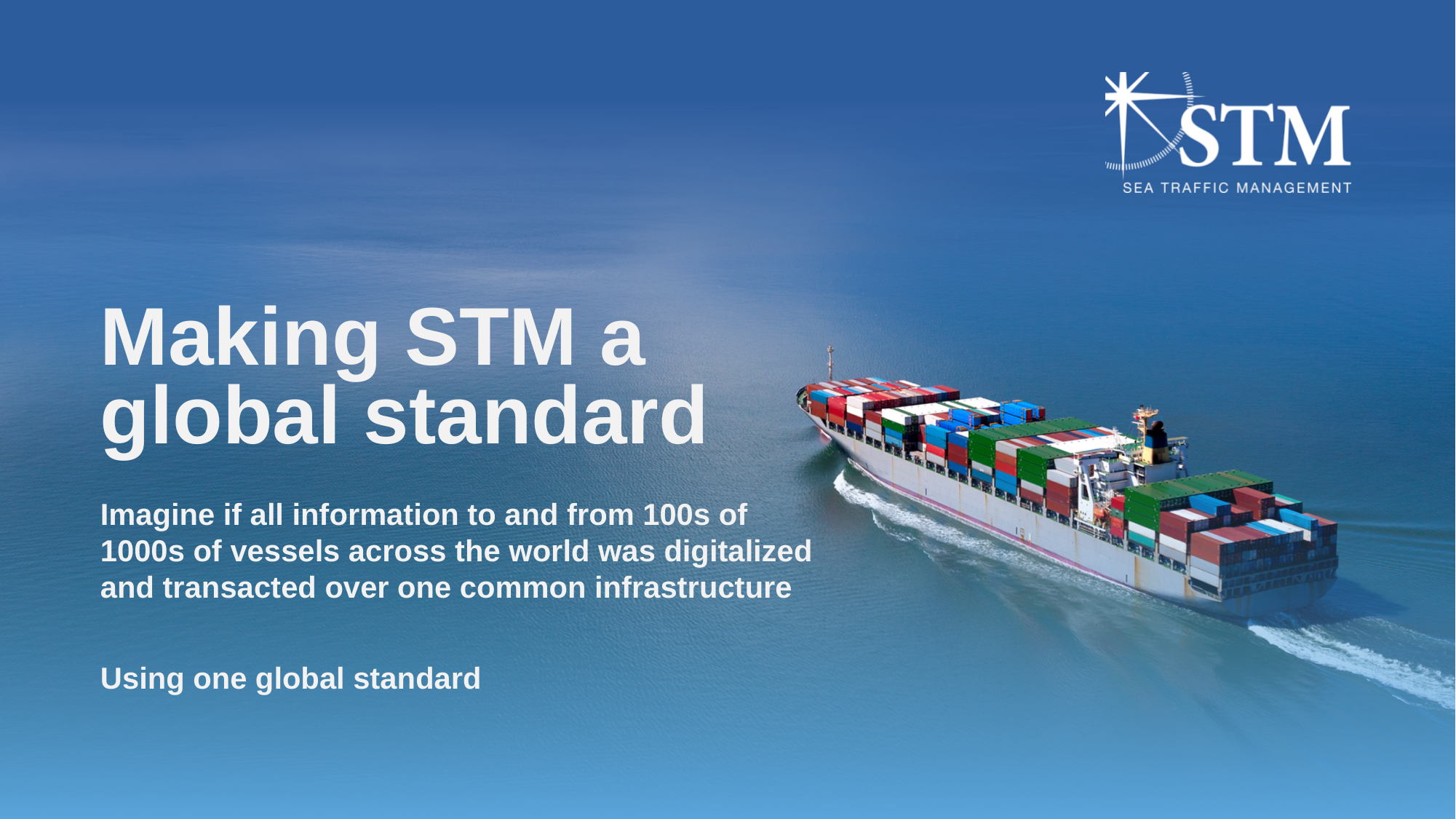

Making STM a
global standard
Imagine if all information to and from 100s of 1000s of vessels across the world was digitalized and transacted over one common infrastructure

Using one global standard